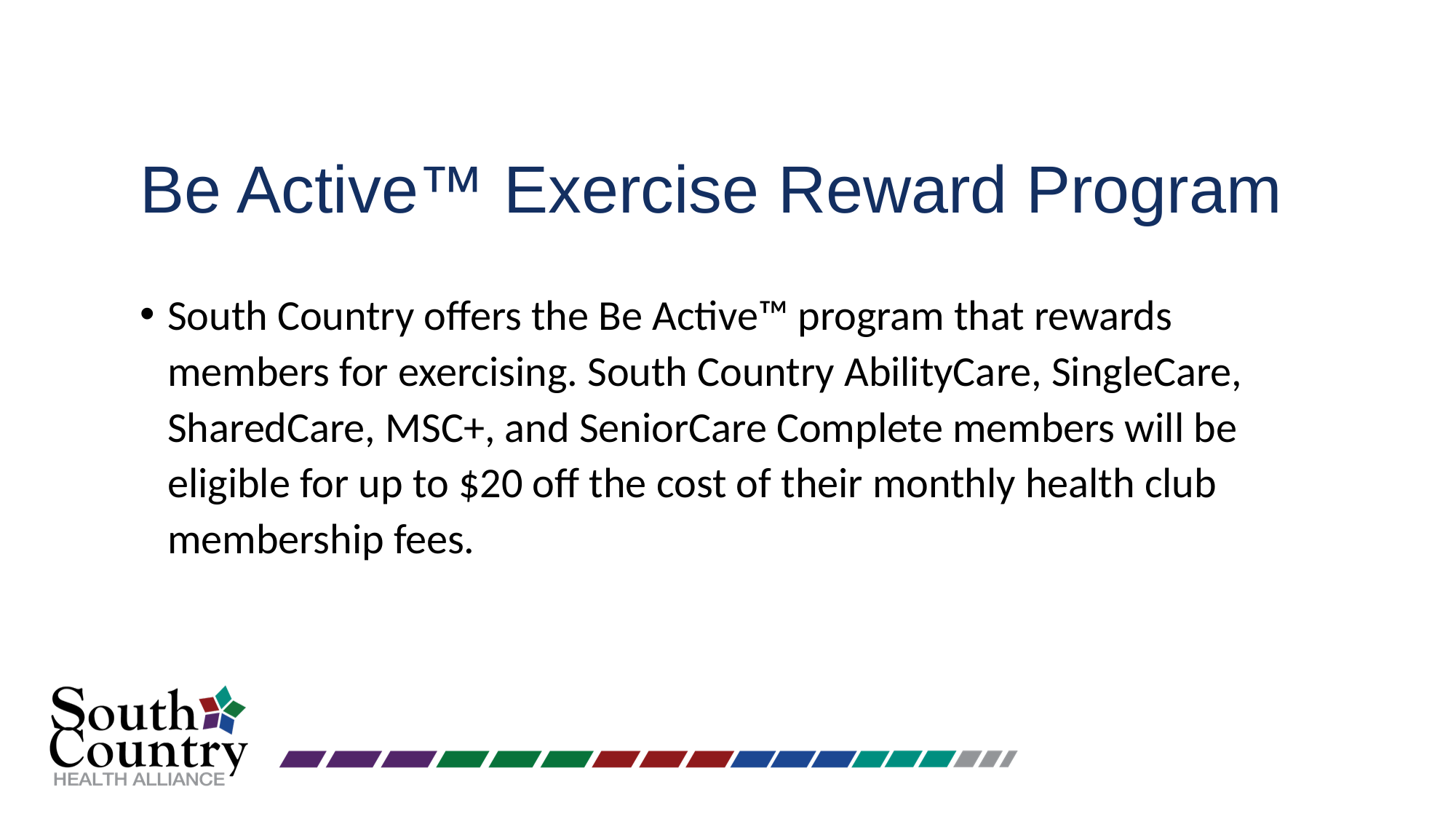

# Be Active™ Exercise Reward Program
South Country offers the Be Active™ program that rewards members for exercising. South Country AbilityCare, SingleCare, SharedCare, MSC+, and SeniorCare Complete members will be eligible for up to $20 off the cost of their monthly health club membership fees.